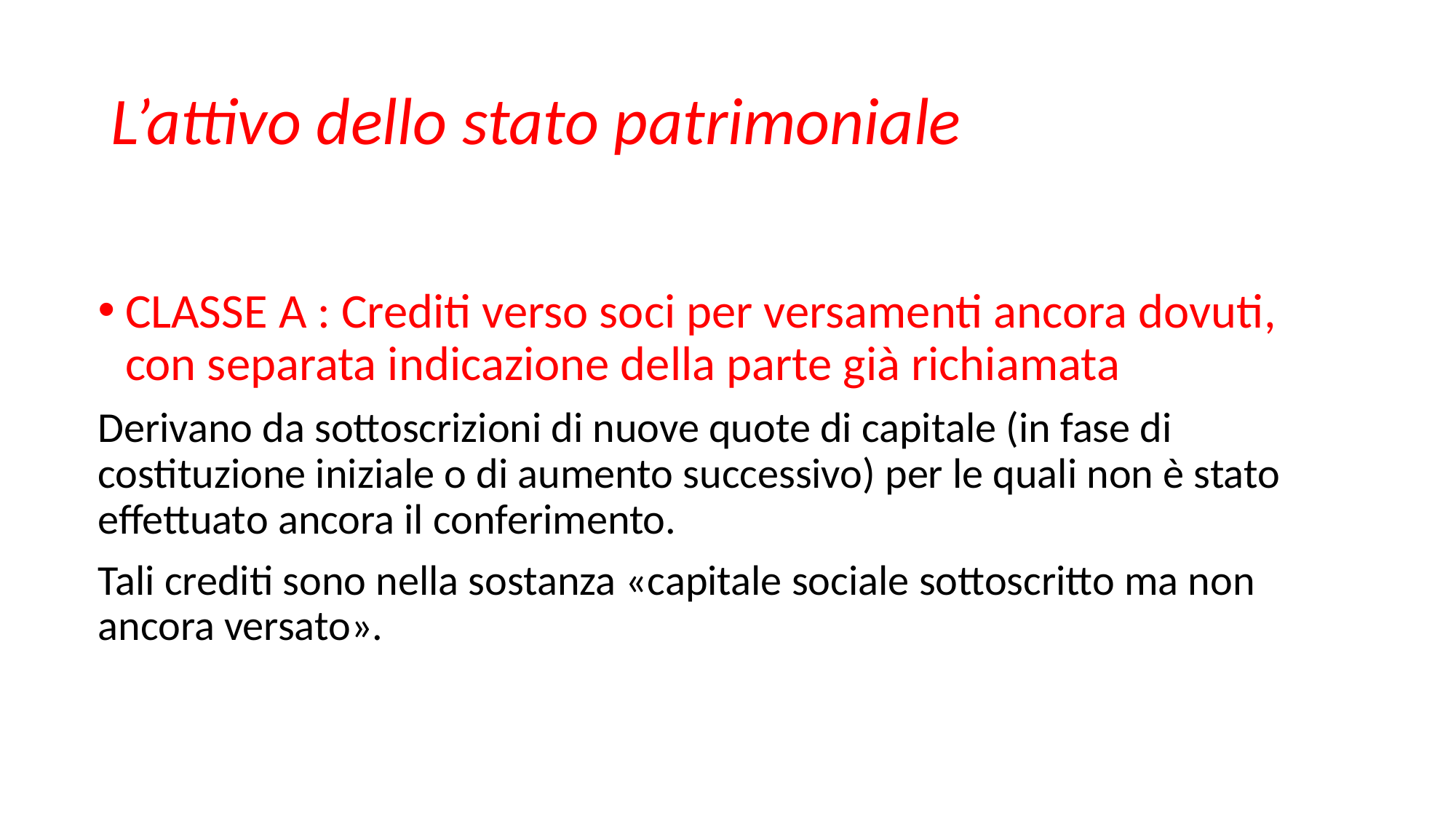

# L’attivo dello stato patrimoniale
CLASSE A : Crediti verso soci per versamenti ancora dovuti, con separata indicazione della parte già richiamata
Derivano da sottoscrizioni di nuove quote di capitale (in fase di costituzione iniziale o di aumento successivo) per le quali non è stato effettuato ancora il conferimento.
Tali crediti sono nella sostanza «capitale sociale sottoscritto ma non ancora versato».